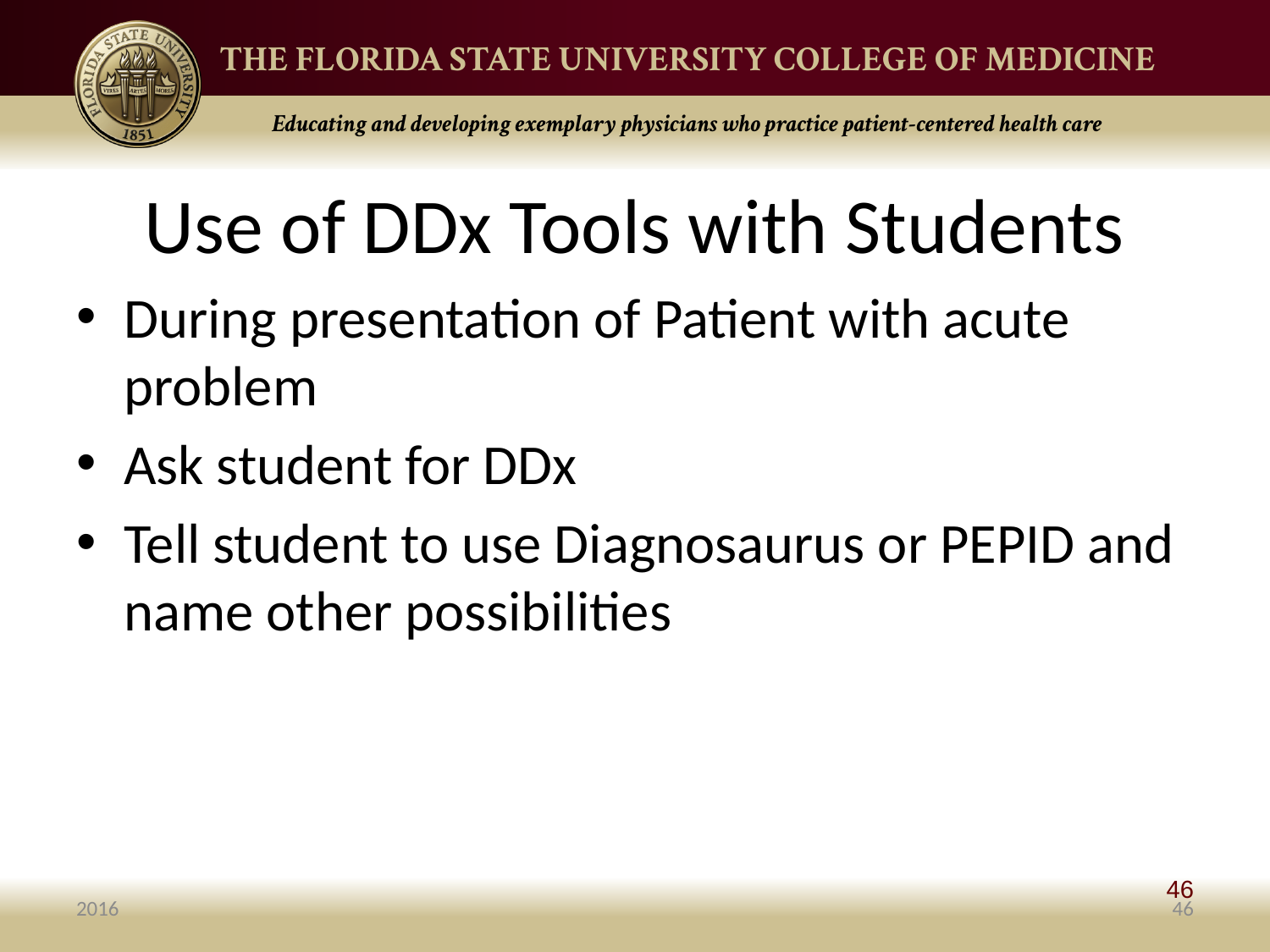

# Use of DDx Tools with Students
During presentation of Patient with acute problem
Ask student for DDx
Tell student to use Diagnosaurus or PEPID and name other possibilities

46
2016
46